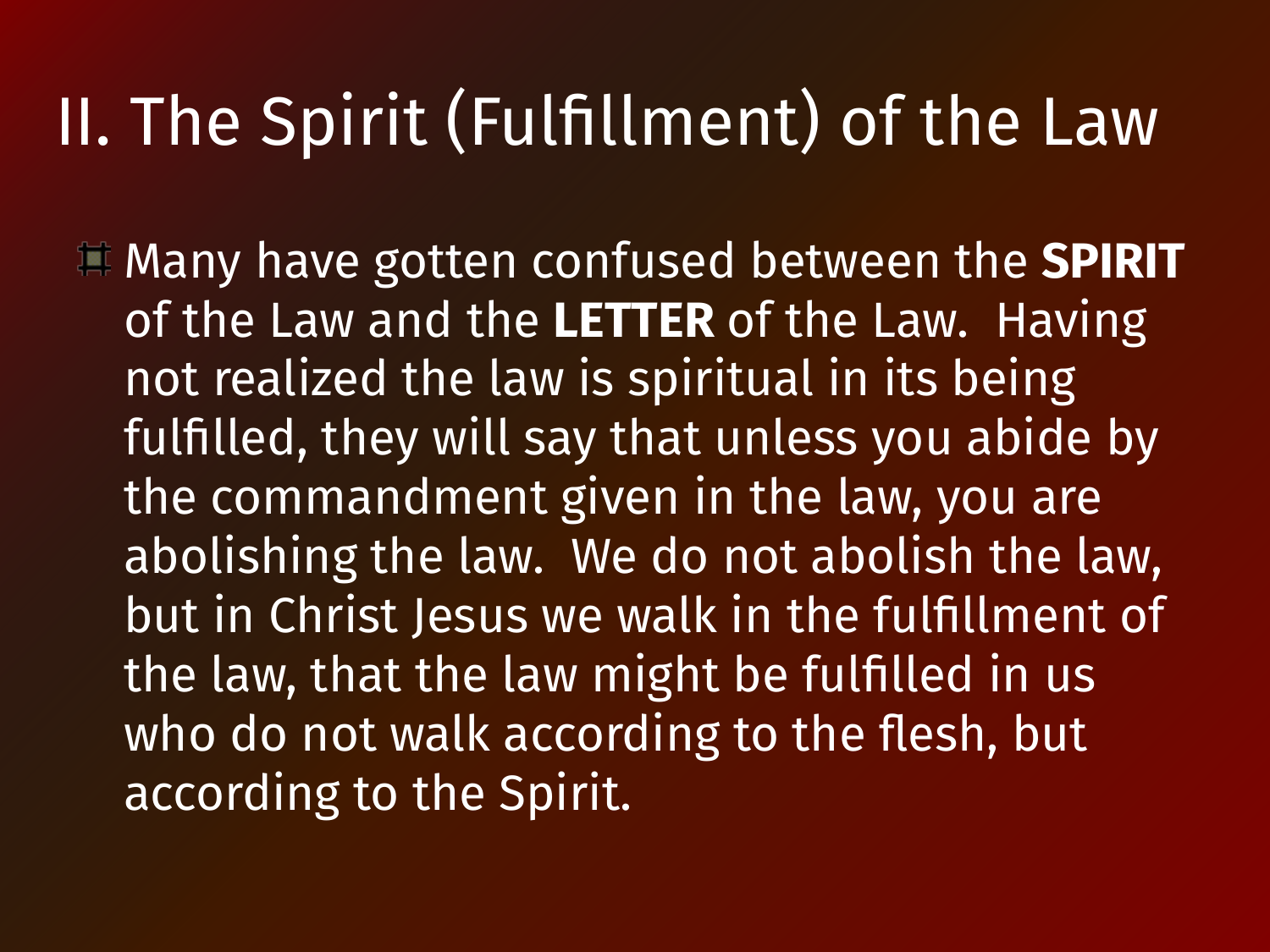

# II. The Spirit (Fulfillment) of the Law
Many have gotten confused between the SPIRIT of the Law and the LETTER of the Law.  Having not realized the law is spiritual in its being fulfilled, they will say that unless you abide by the commandment given in the law, you are abolishing the law.  We do not abolish the law, but in Christ Jesus we walk in the fulfillment of the law, that the law might be fulfilled in us who do not walk according to the flesh, but according to the Spirit.